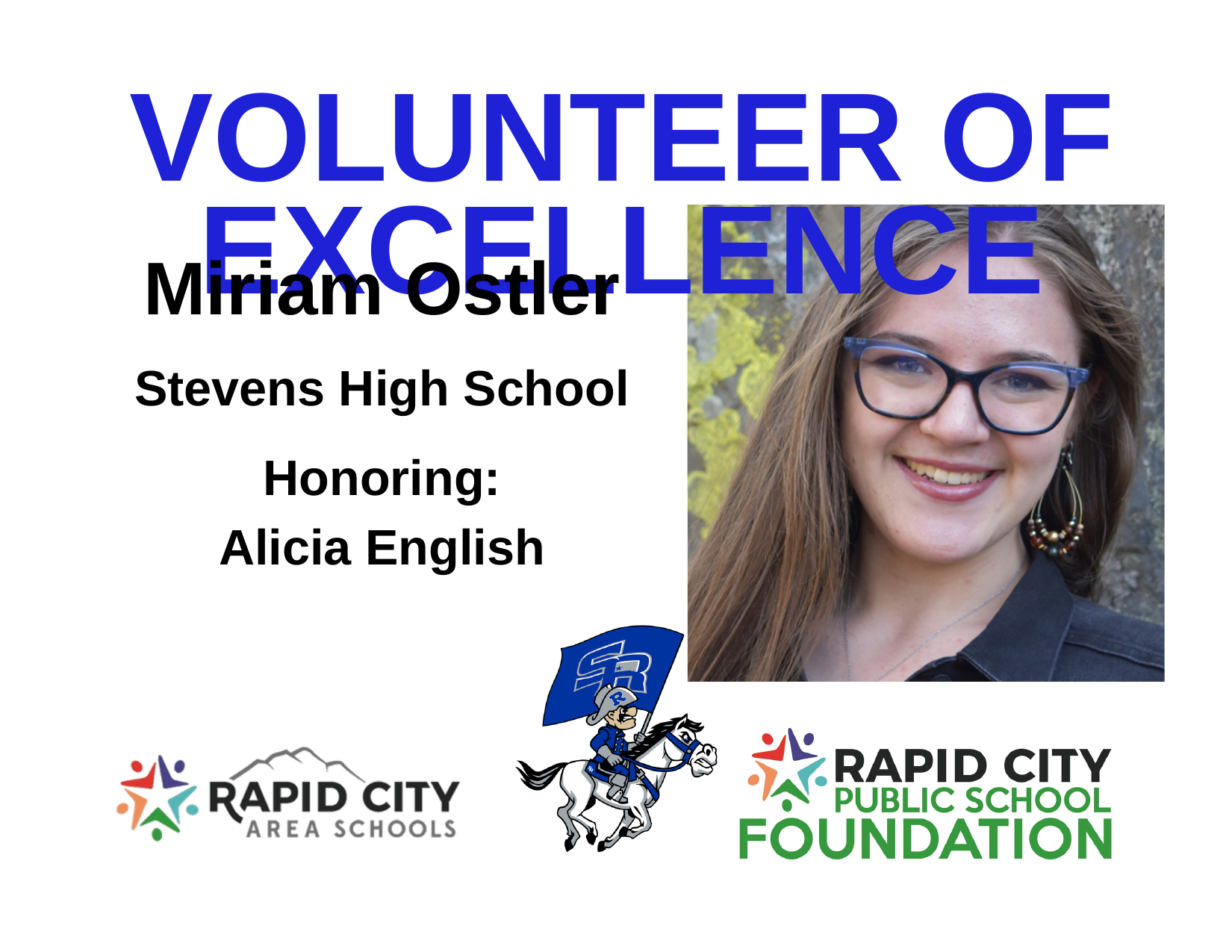

VOLUNTEER OF EXCELLENCE

Miriam Ostler
Stevens High School
Honoring:
Alicia English